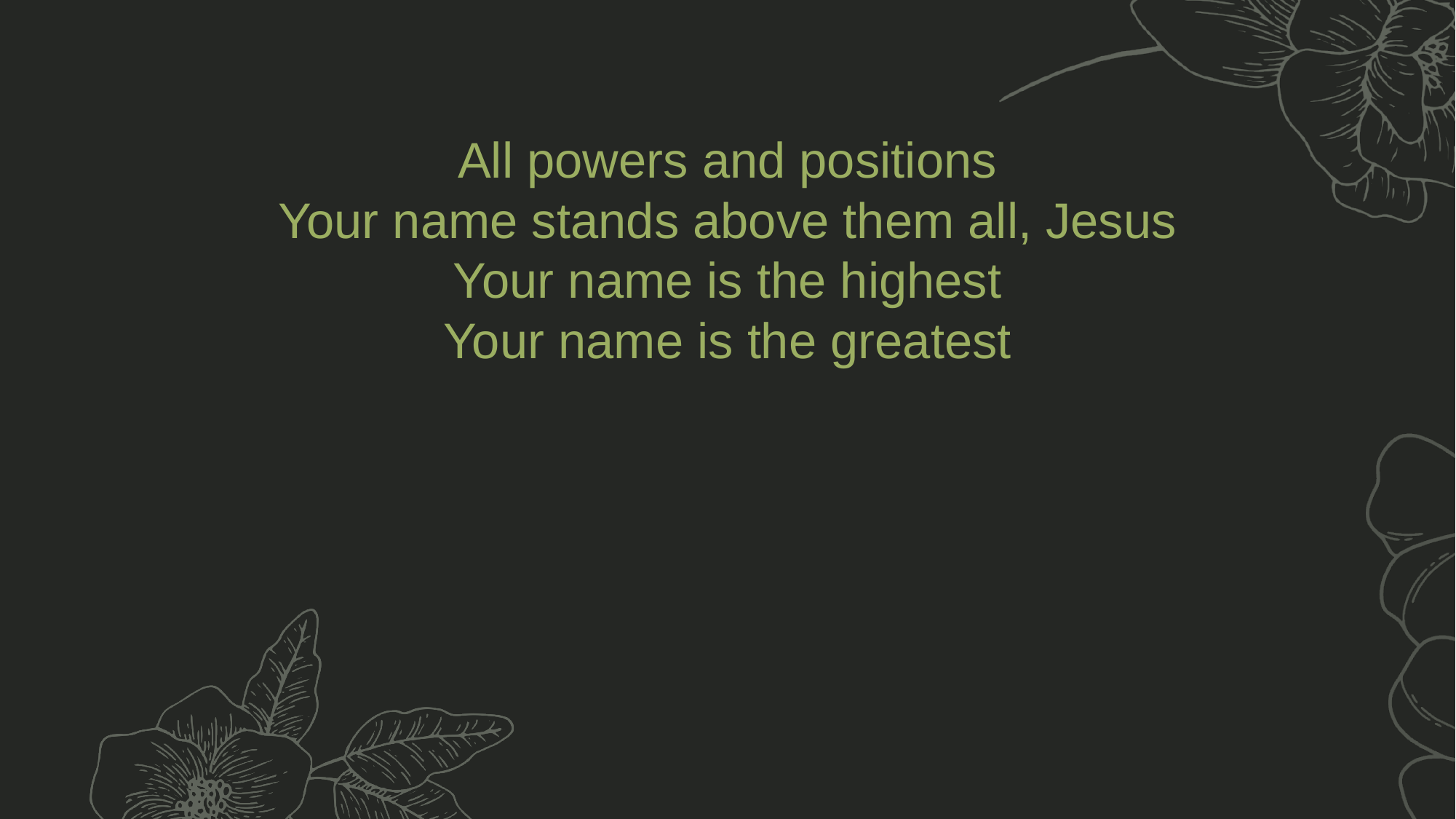

All powers and positions
Your name stands above them all, Jesus
Your name is the highest
Your name is the greatest